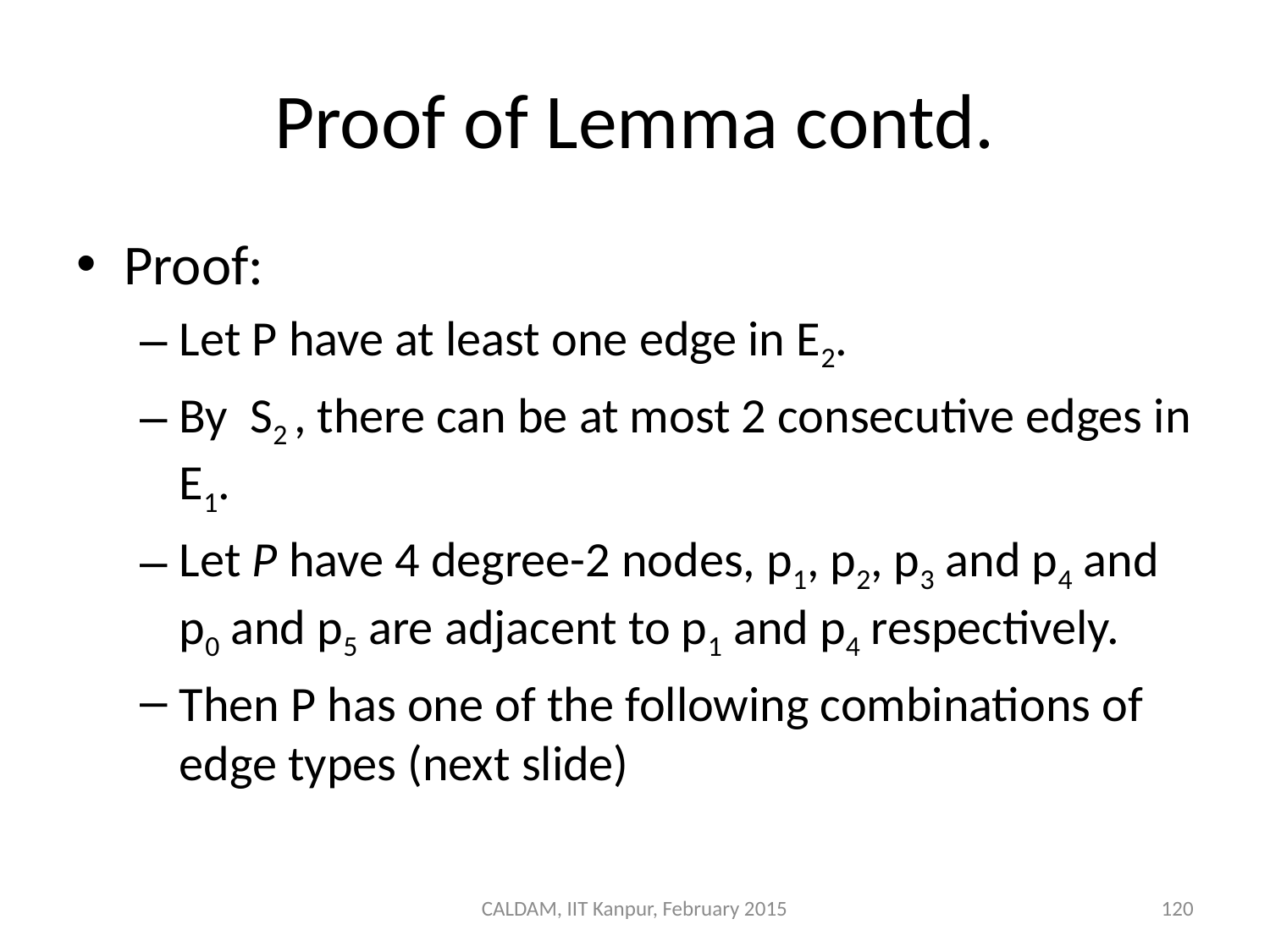

# Proof of Lemma contd.
Proof:
Let P have at least one edge in E2.
By  S2 , there can be at most 2 consecutive edges in E1.
Let P have 4 degree-2 nodes, p1, p2, p3 and p4 and p0 and p5 are adjacent to p1 and p4 respectively.
Then P has one of the following combinations of edge types (next slide)

CALDAM, IIT Kanpur, February 2015
120